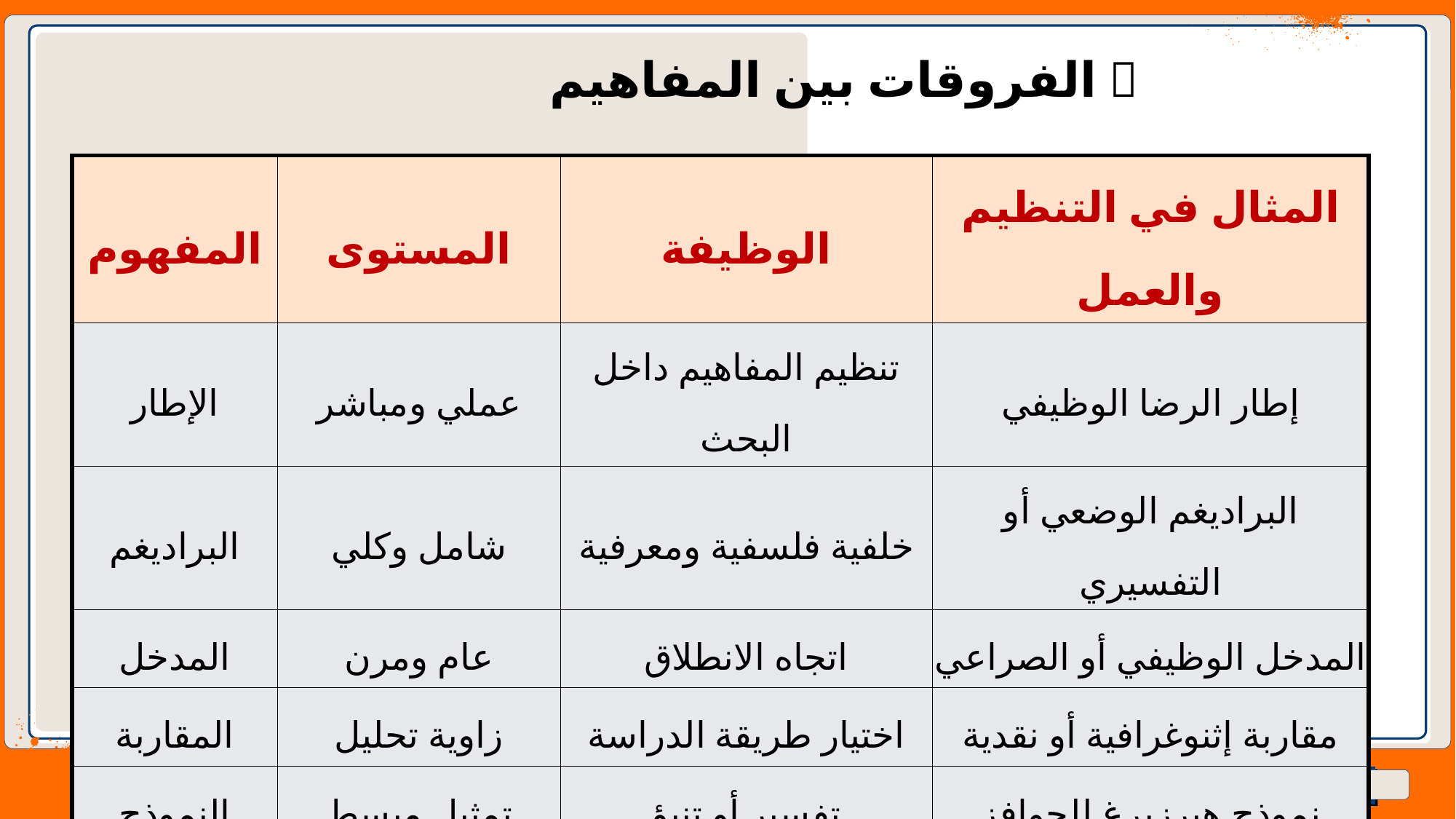

📊 الفروقات بين المفاهيم
| المفهوم | المستوى | الوظيفة | المثال في التنظيم والعمل |
| --- | --- | --- | --- |
| الإطار | عملي ومباشر | تنظيم المفاهيم داخل البحث | إطار الرضا الوظيفي |
| البراديغم | شامل وكلي | خلفية فلسفية ومعرفية | البراديغم الوضعي أو التفسيري |
| المدخل | عام ومرن | اتجاه الانطلاق | المدخل الوظيفي أو الصراعي |
| المقاربة | زاوية تحليل | اختيار طريقة الدراسة | مقاربة إثنوغرافية أو نقدية |
| النموذج | تمثيل مبسط | تفسير أو تنبؤ | نموذج هيرزبرغ للحوافز |
اعداد: د العربي حجام - قسم علم الاجتماع - جامعة محمد لمين دباغين سطيف2